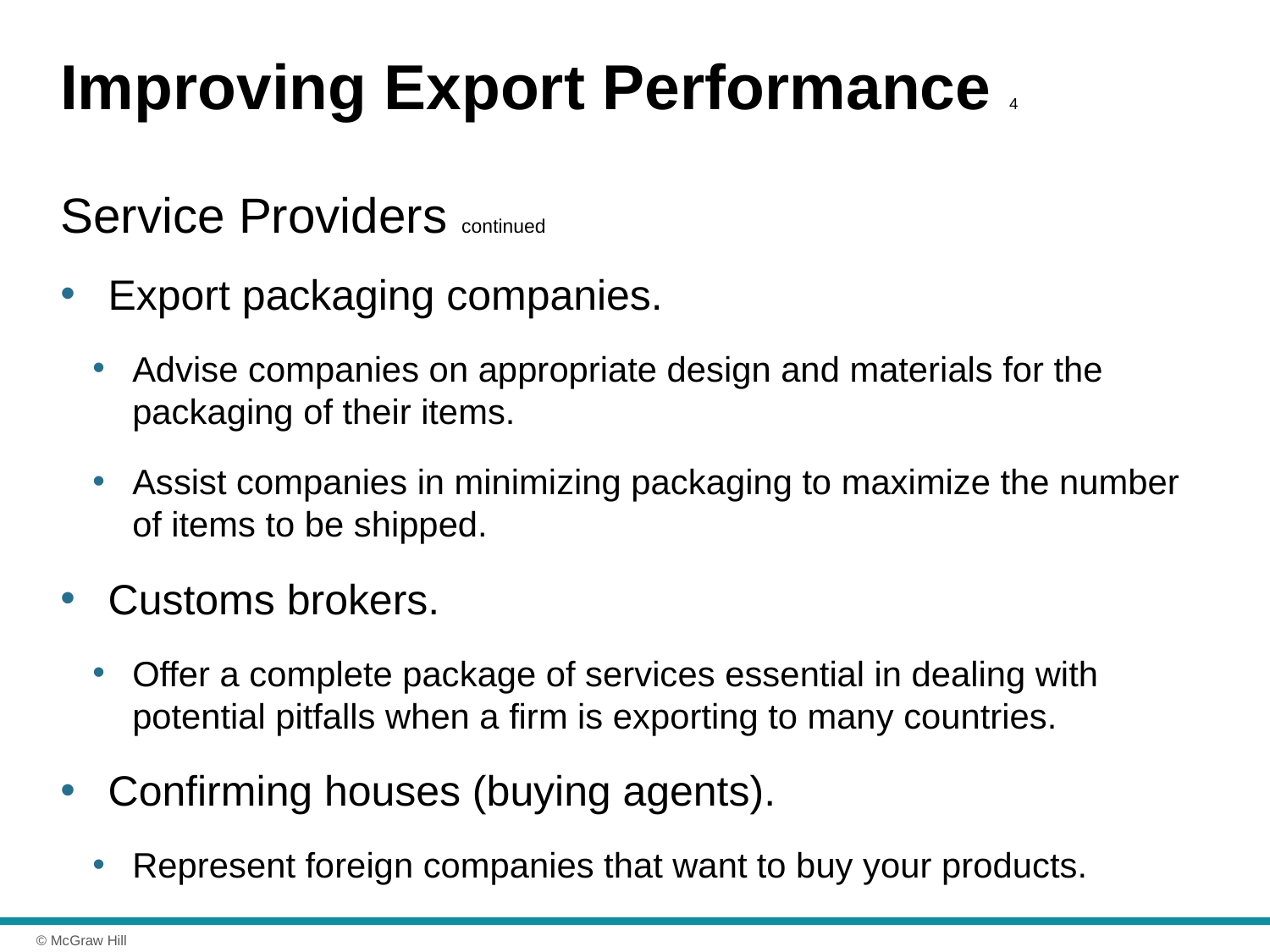

# Improving Export Performance 4
Service Providers continued
Export packaging companies.
Advise companies on appropriate design and materials for the packaging of their items.
Assist companies in minimizing packaging to maximize the number of items to be shipped.
Customs brokers.
Offer a complete package of services essential in dealing with potential pitfalls when a firm is exporting to many countries.
Confirming houses (buying agents).
Represent foreign companies that want to buy your products.